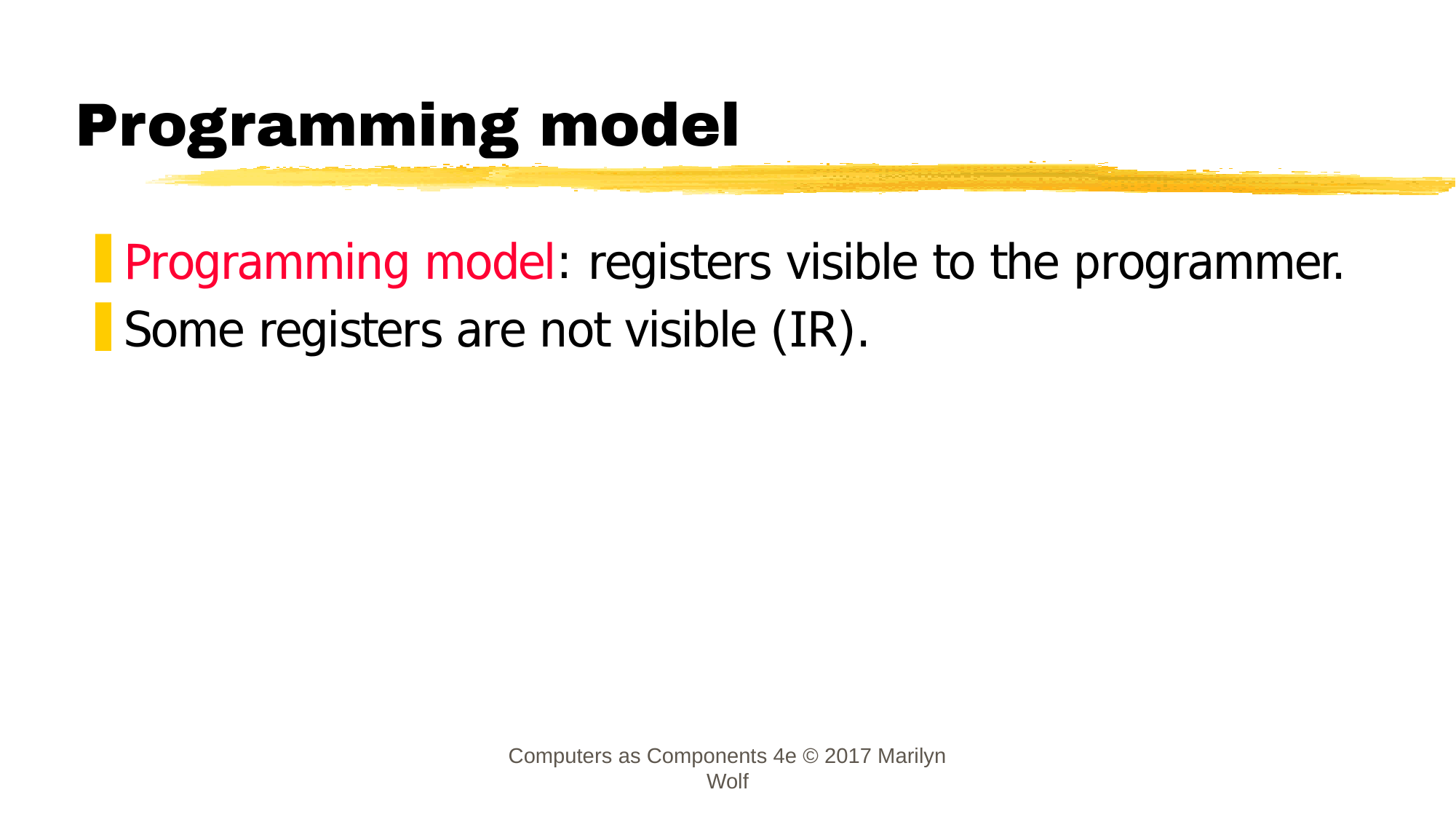

# Programming model
Programming model: registers visible to the programmer.
Some registers are not visible (IR).
Computers as Components 4e © 2017 Marilyn Wolf